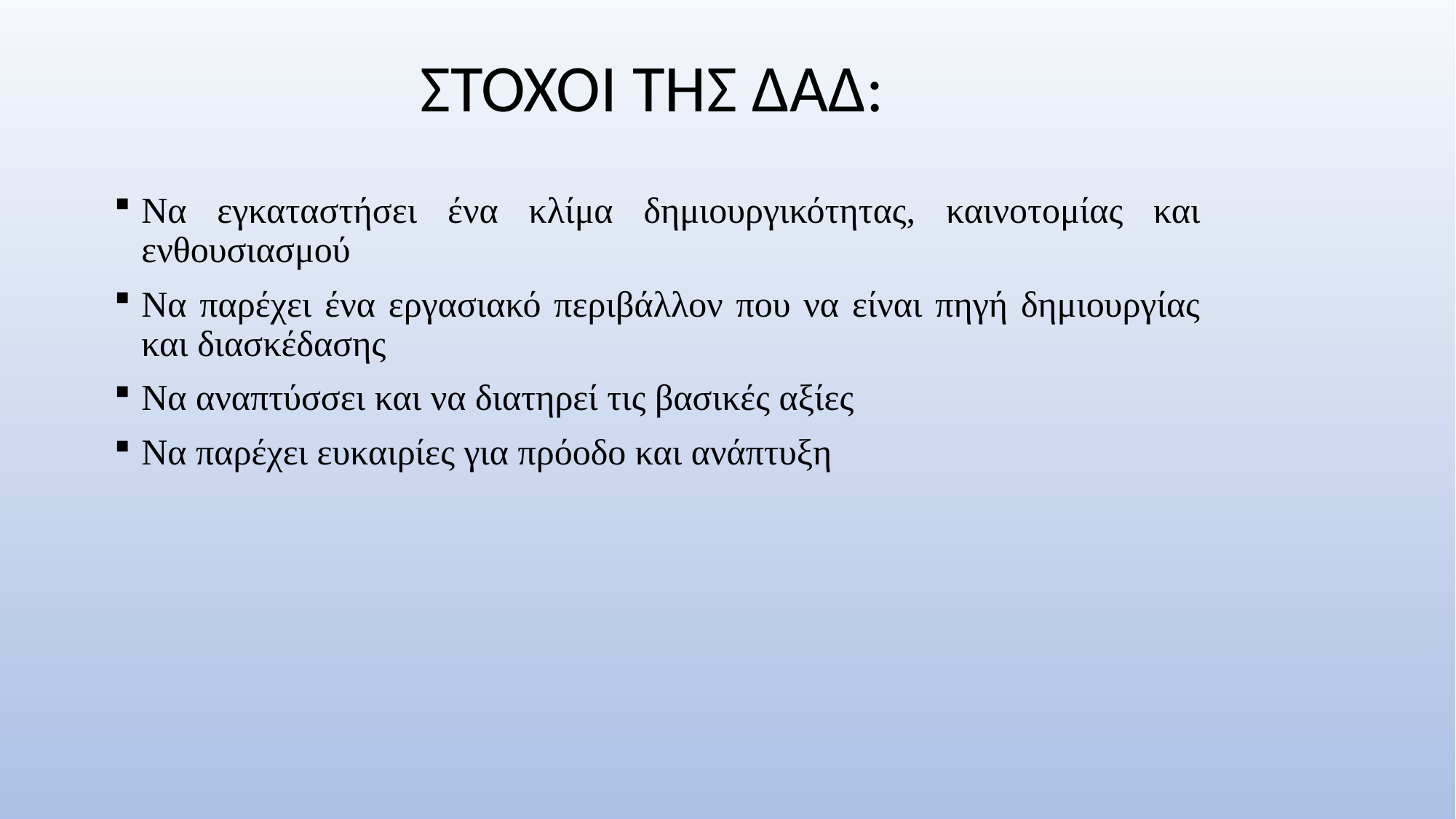

# ΣΤΟΧΟΙ ΤΗΣ ΔΑΔ:
Να εγκαταστήσει ένα κλίμα δημιουργικότητας, καινοτομίας και ενθουσιασμού
Να παρέχει ένα εργασιακό περιβάλλον που να είναι πηγή δημιουργίας και διασκέδασης
Να αναπτύσσει και να διατηρεί τις βασικές αξίες
Να παρέχει ευκαιρίες για πρόοδο και ανάπτυξη